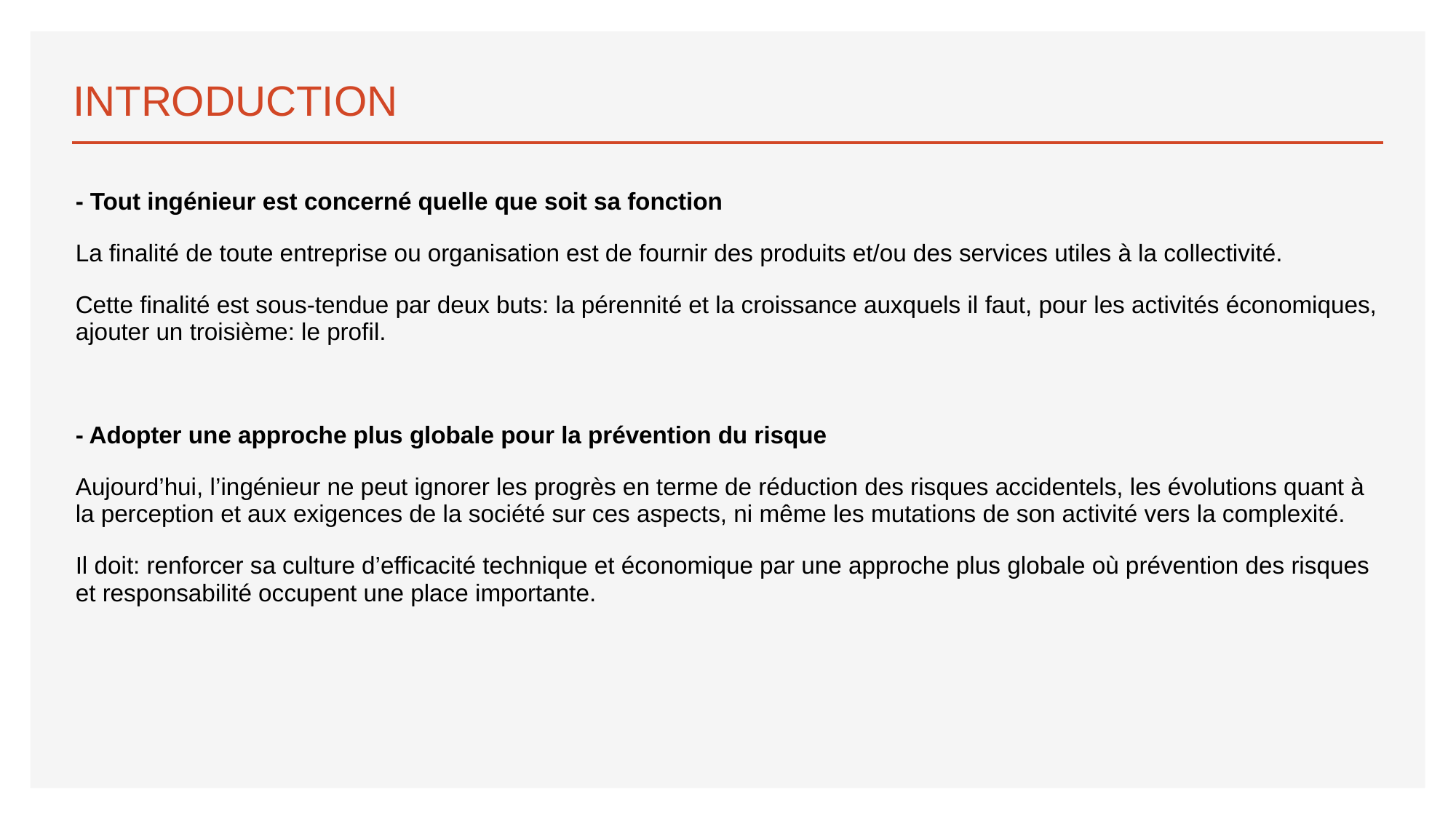

# INTRODUCTION
- Tout ingénieur est concerné quelle que soit sa fonction
La finalité de toute entreprise ou organisation est de fournir des produits et/ou des services utiles à la collectivité.
Cette finalité est sous-tendue par deux buts: la pérennité et la croissance auxquels il faut, pour les activités économiques, ajouter un troisième: le profil.

- Adopter une approche plus globale pour la prévention du risque
Aujourd’hui, l’ingénieur ne peut ignorer les progrès en terme de réduction des risques accidentels, les évolutions quant à la perception et aux exigences de la société sur ces aspects, ni même les mutations de son activité vers la complexité.
Il doit: renforcer sa culture d’efficacité technique et économique par une approche plus globale où prévention des risques et responsabilité occupent une place importante.